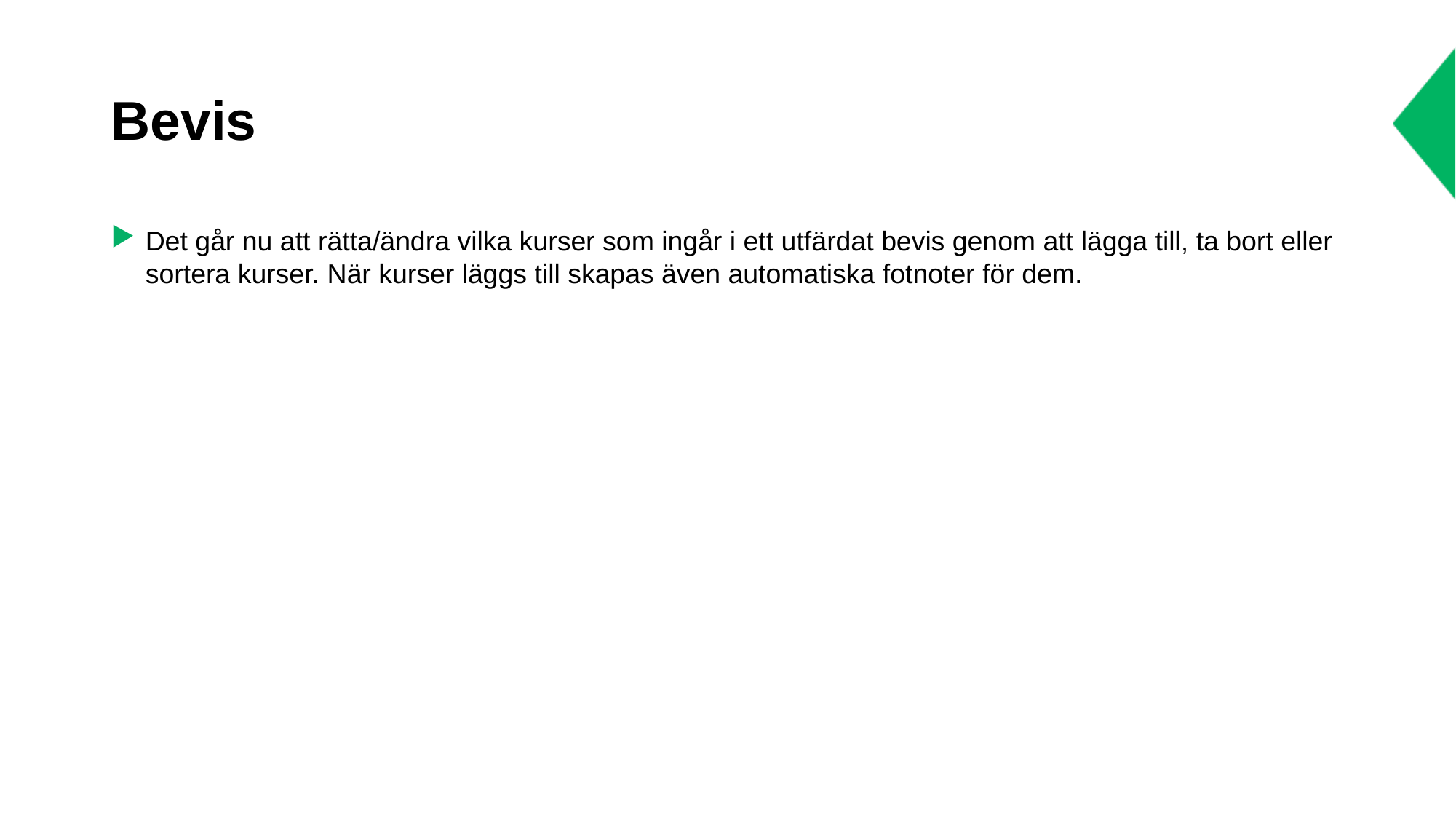

# Bevis
Det går nu att rätta/ändra vilka kurser som ingår i ett utfärdat bevis genom att lägga till, ta bort eller sortera kurser. När kurser läggs till skapas även automatiska fotnoter för dem.